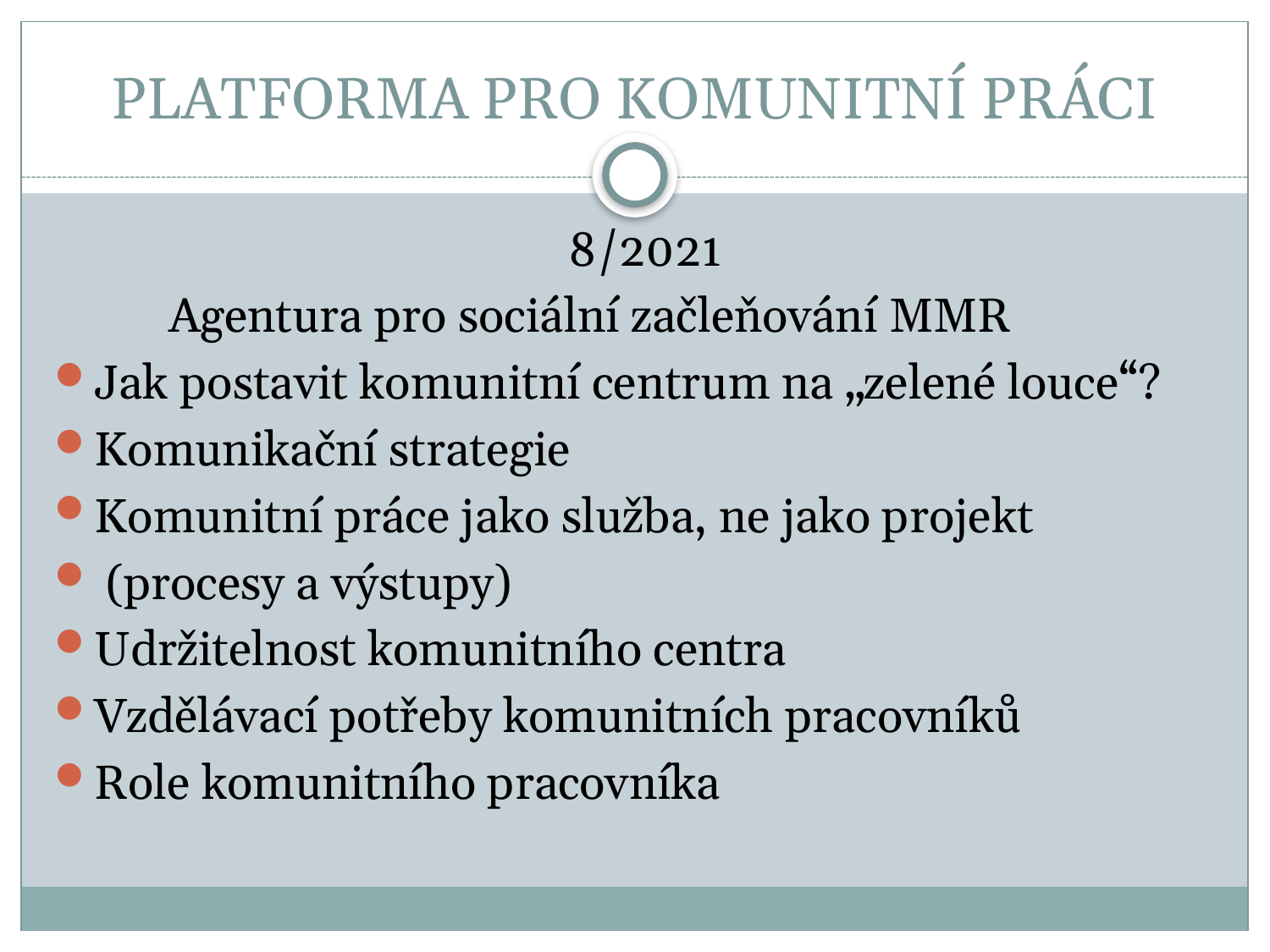

# PLATFORMA PRO KOMUNITNÍ PRÁCI
                                             8/2021
          Agentura pro sociální začleňování MMR
Jak postavit komunitní centrum na „zelené louce“?
Komunikační strategie
Komunitní práce jako služba, ne jako projekt
 (procesy a výstupy)
Udržitelnost komunitního centra
Vzdělávací potřeby komunitních pracovníků
Role komunitního pracovníka